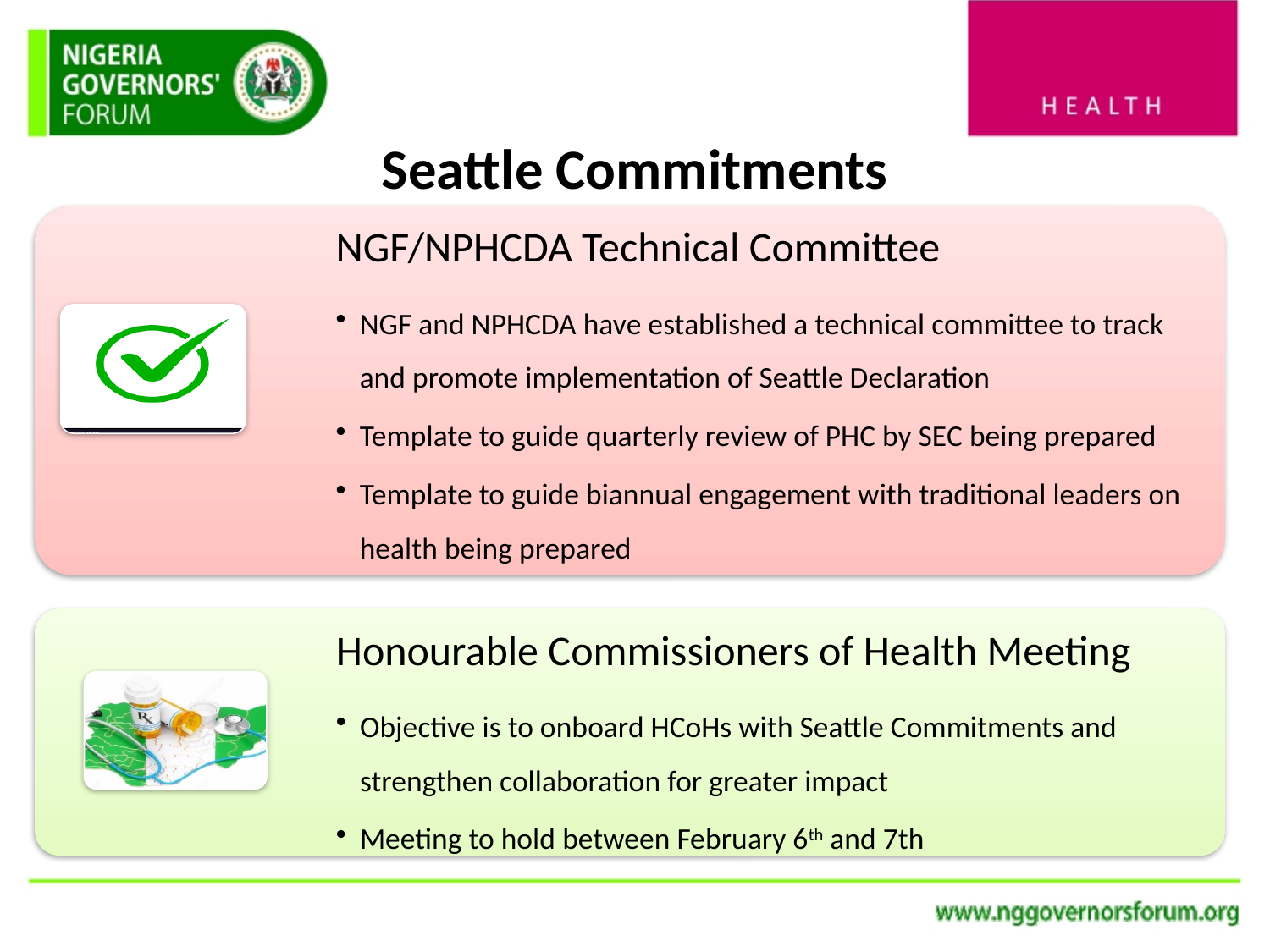

# Seattle Commitments
NGF/NPHCDA Technical Committee
NGF and NPHCDA have established a technical committee to track and promote implementation of Seattle Declaration
Template to guide quarterly review of PHC by SEC being prepared
Template to guide biannual engagement with traditional leaders on health being prepared
Honourable Commissioners of Health Meeting
Objective is to onboard HCoHs with Seattle Commitments and strengthen collaboration for greater impact
Meeting to hold between February 6th and 7th